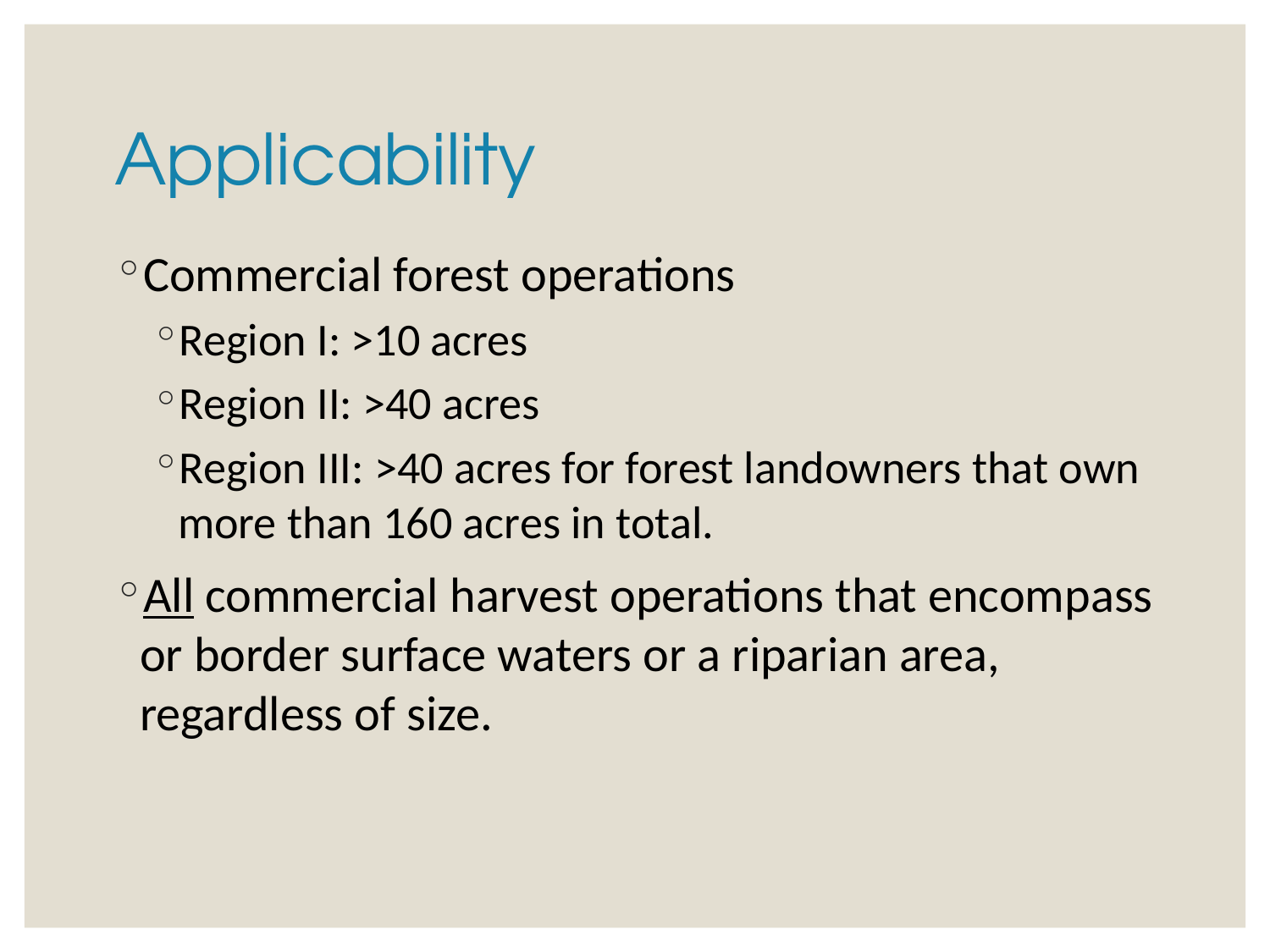

# Applicability
Commercial forest operations
Region I: >10 acres
Region II: >40 acres
Region III: >40 acres for forest landowners that own more than 160 acres in total.
All commercial harvest operations that encompass or border surface waters or a riparian area, regardless of size.